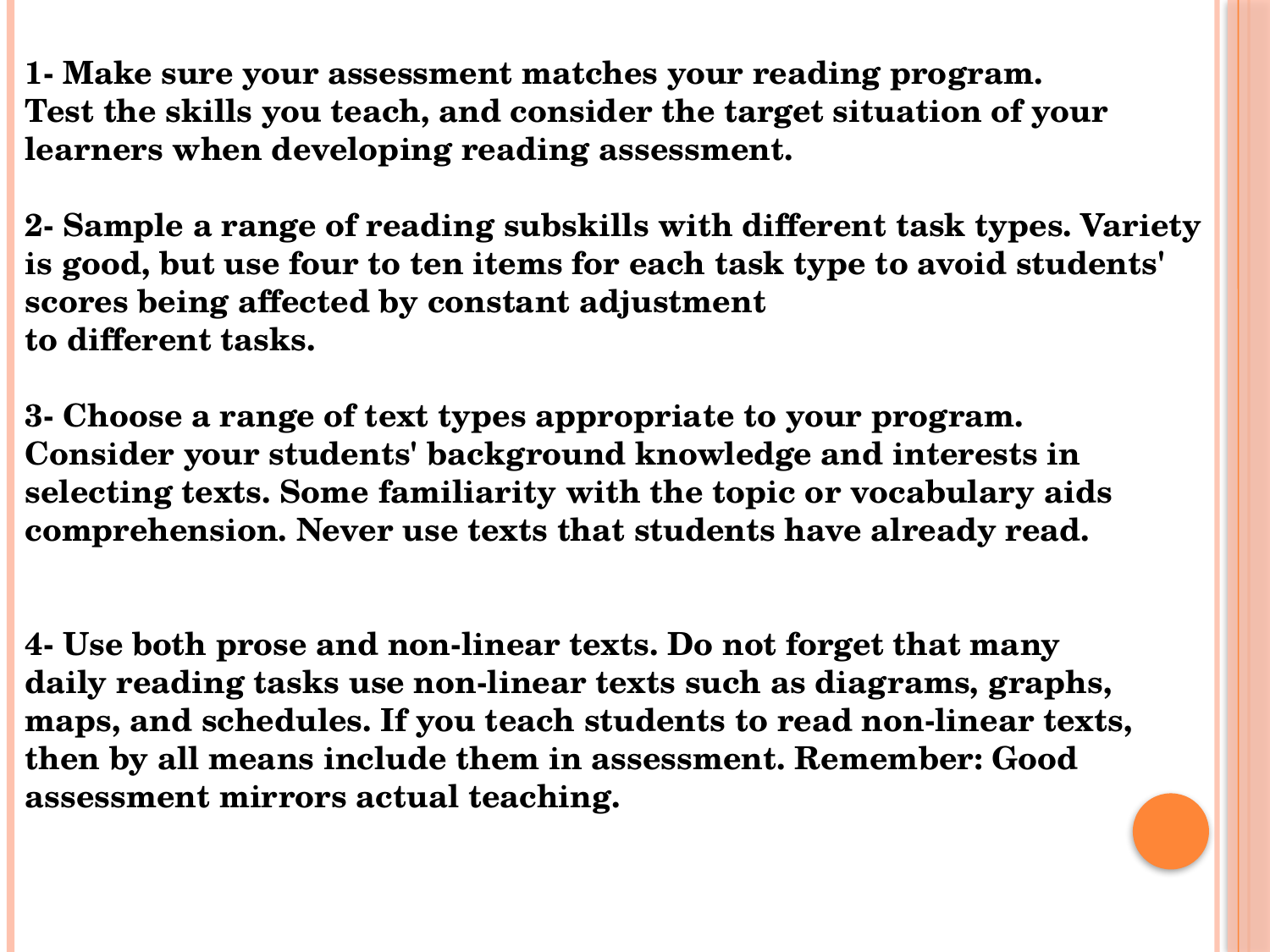

1- Make sure your assessment matches your reading program.
Test the skills you teach, and consider the target situation of your learners when developing reading assessment.

2- Sample a range of reading subskills with different task types. Variety is good, but use four to ten items for each task type to avoid students' scores being affected by constant adjustment
to different tasks.

3- Choose a range of text types appropriate to your program.
Consider your students' background knowledge and interests in selecting texts. Some familiarity with the topic or vocabulary aids comprehension. Never use texts that students have already read.

4- Use both prose and non-linear texts. Do not forget that many
daily reading tasks use non-linear texts such as diagrams, graphs, maps, and schedules. If you teach students to read non-linear texts, then by all means include them in assessment. Remember: Good assessment mirrors actual teaching.